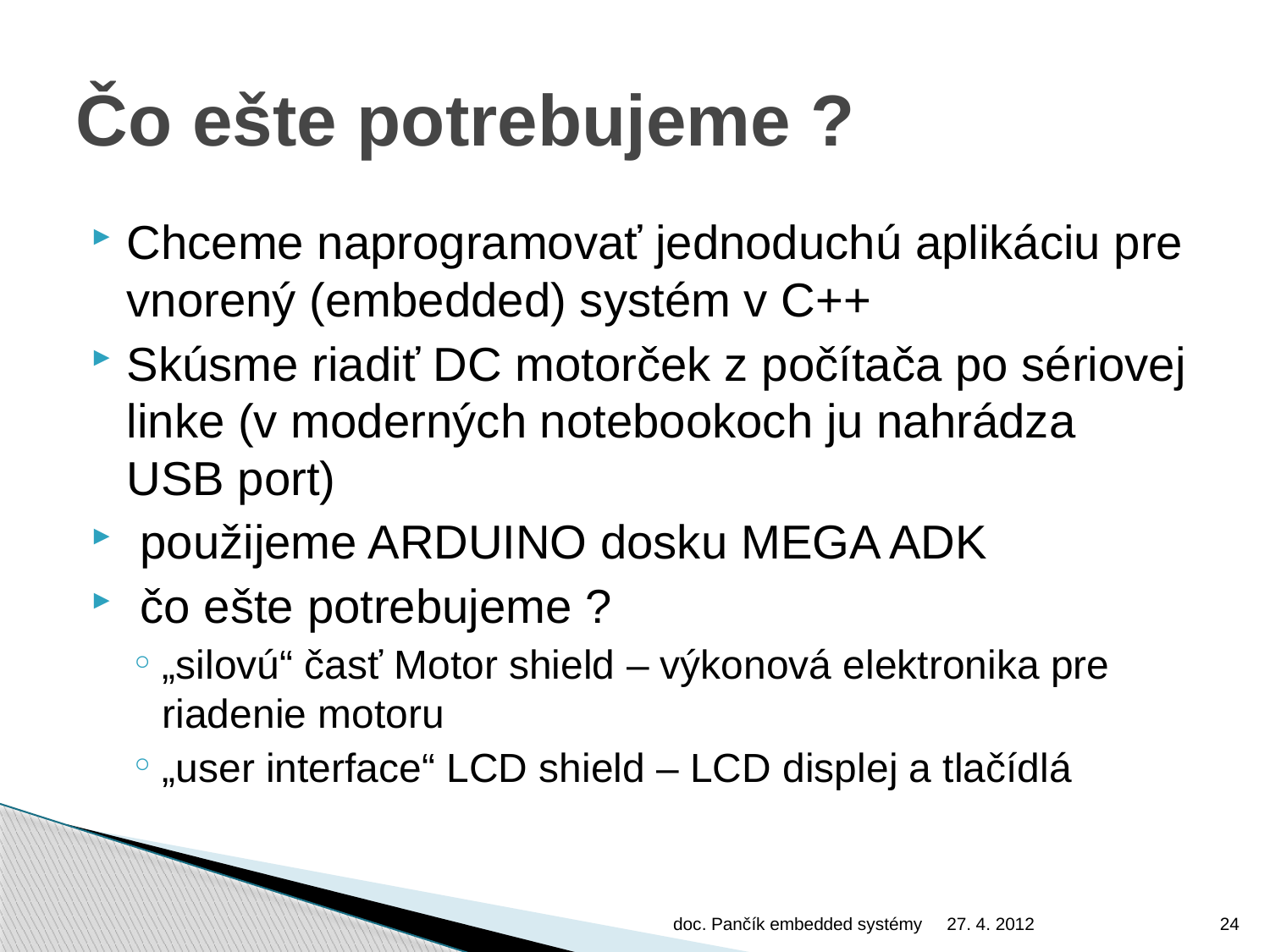

# Čo ešte potrebujeme ?
Chceme naprogramovať jednoduchú aplikáciu pre vnorený (embedded) systém v C++
Skúsme riadiť DC motorček z počítača po sériovej linke (v moderných notebookoch ju nahrádza  USB port)
 použijeme ARDUINO dosku MEGA ADK
 čo ešte potrebujeme ?
„silovú“ časť Motor shield – výkonová elektronika pre riadenie motoru
„user interface“ LCD shield – LCD displej a tlačídlá
doc. Pančík embedded systémy
27. 4. 2012
24